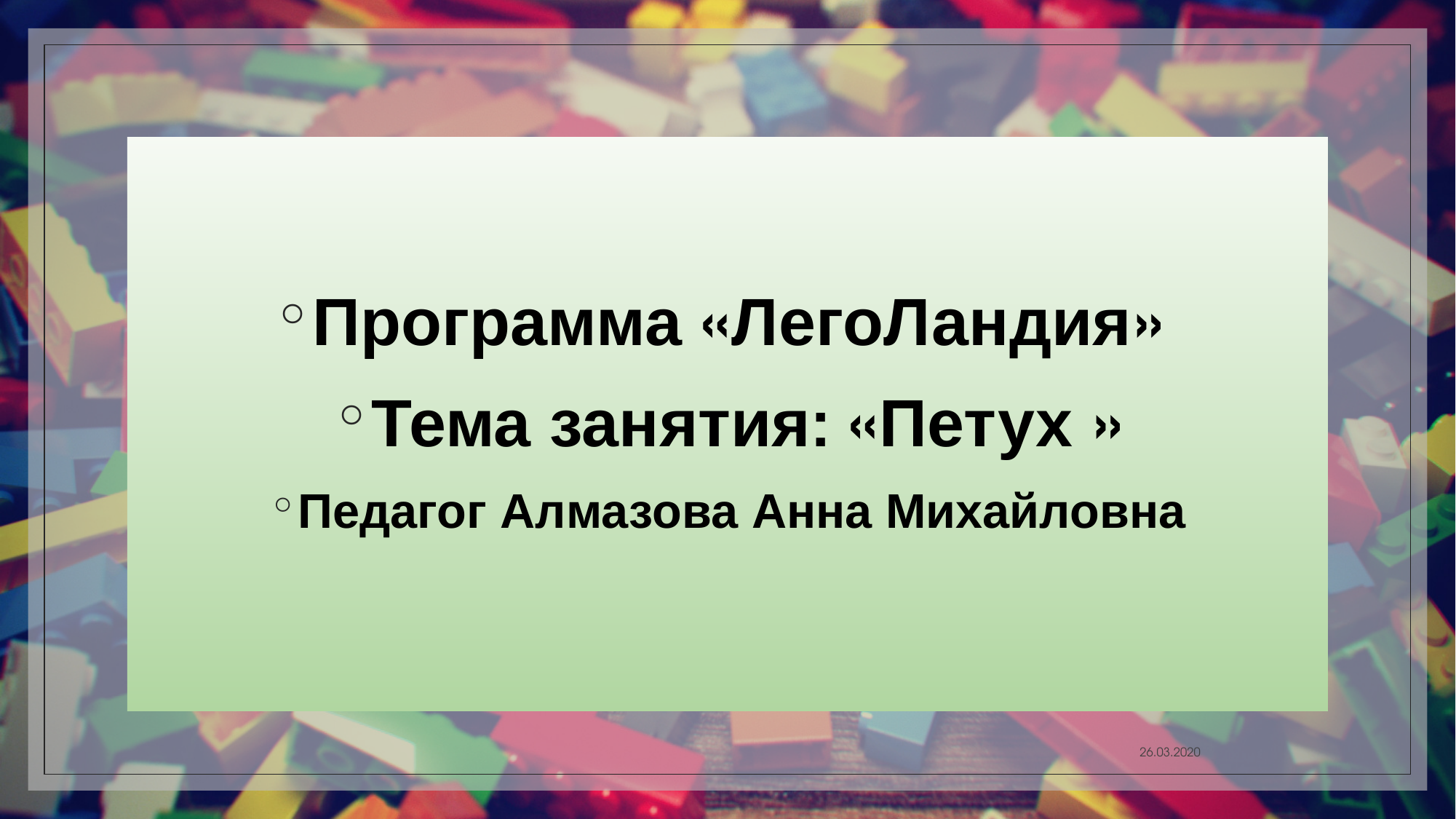

Программа «ЛегоЛандия»
Тема занятия: «Петух »
Педагог Алмазова Анна Михайловна

26.03.2020